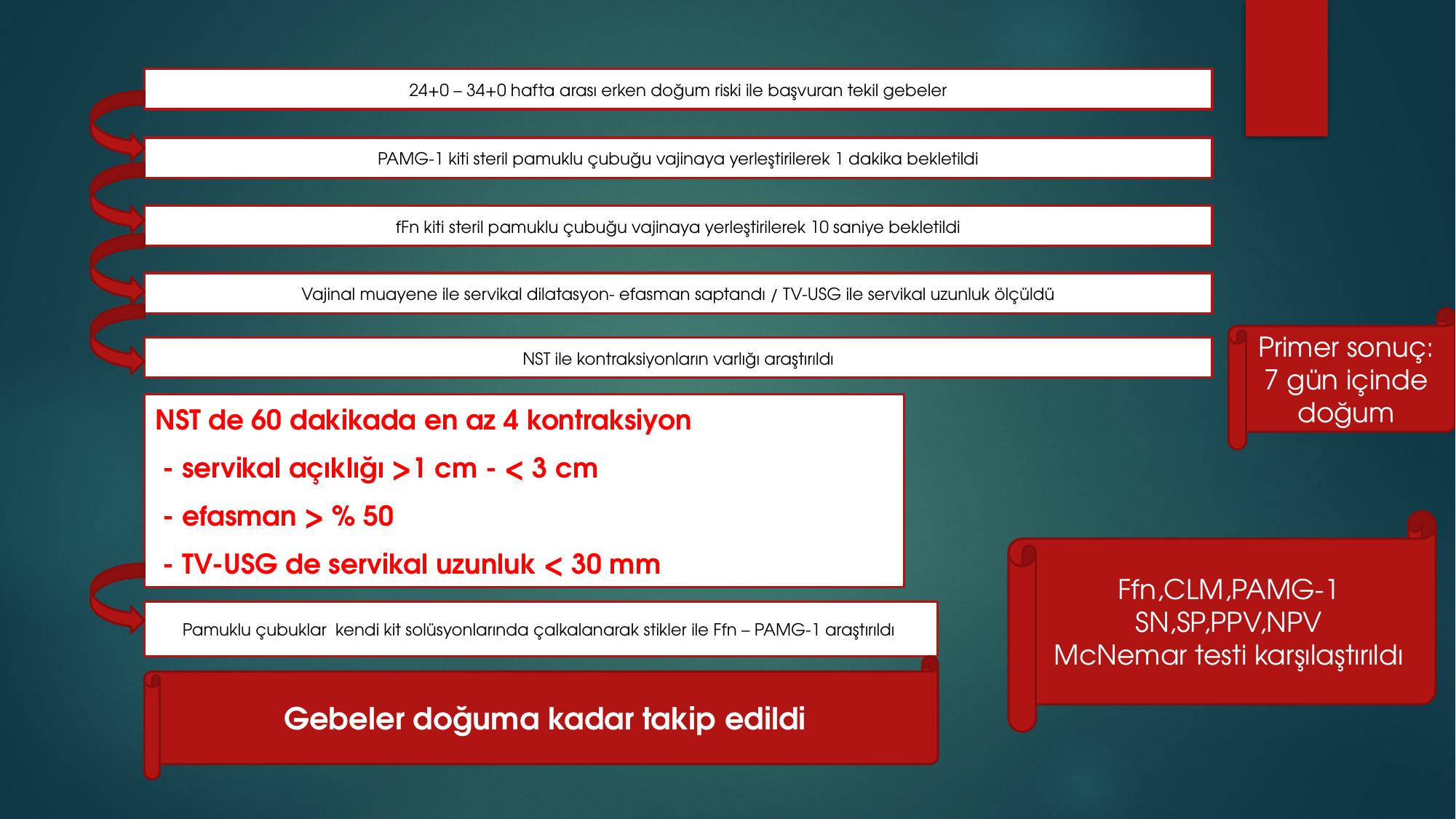

24+0 – 34+0 hafta arası erken doğum riski ile başvuran tekil gebeler

PAMG-1 kiti steril pamuklu çubuğu vajinaya yerleştirilerek 1 dakika bekletildi

fFn kiti steril pamuklu çubuğu vajinaya yerleştirilerek 10 saniye bekletildi

Vajinal muayene ile servikal dilatasyon- efasman saptandı / TV-USG ile servikal uzunluk ölçüldü

Primer sonuç:
7 gün içinde doğum
NST ile kontraksiyonların varlığı araştırıldı
NST de 60 dakikada en az 4 kontraksiyon
 - servikal açıklığı >1 cm - < 3 cm
 - efasman > % 50
 - TV-USG de servikal uzunluk < 30 mm
Ffn,CLM,PAMG-1
SN,SP,PPV,NPV
McNemar testi karşılaştırıldı

Pamuklu çubuklar  kendi kit solüsyonlarında çalkalanarak stikler ile Ffn – PAMG-1 araştırıldı
Gebeler doğuma kadar takip edildi